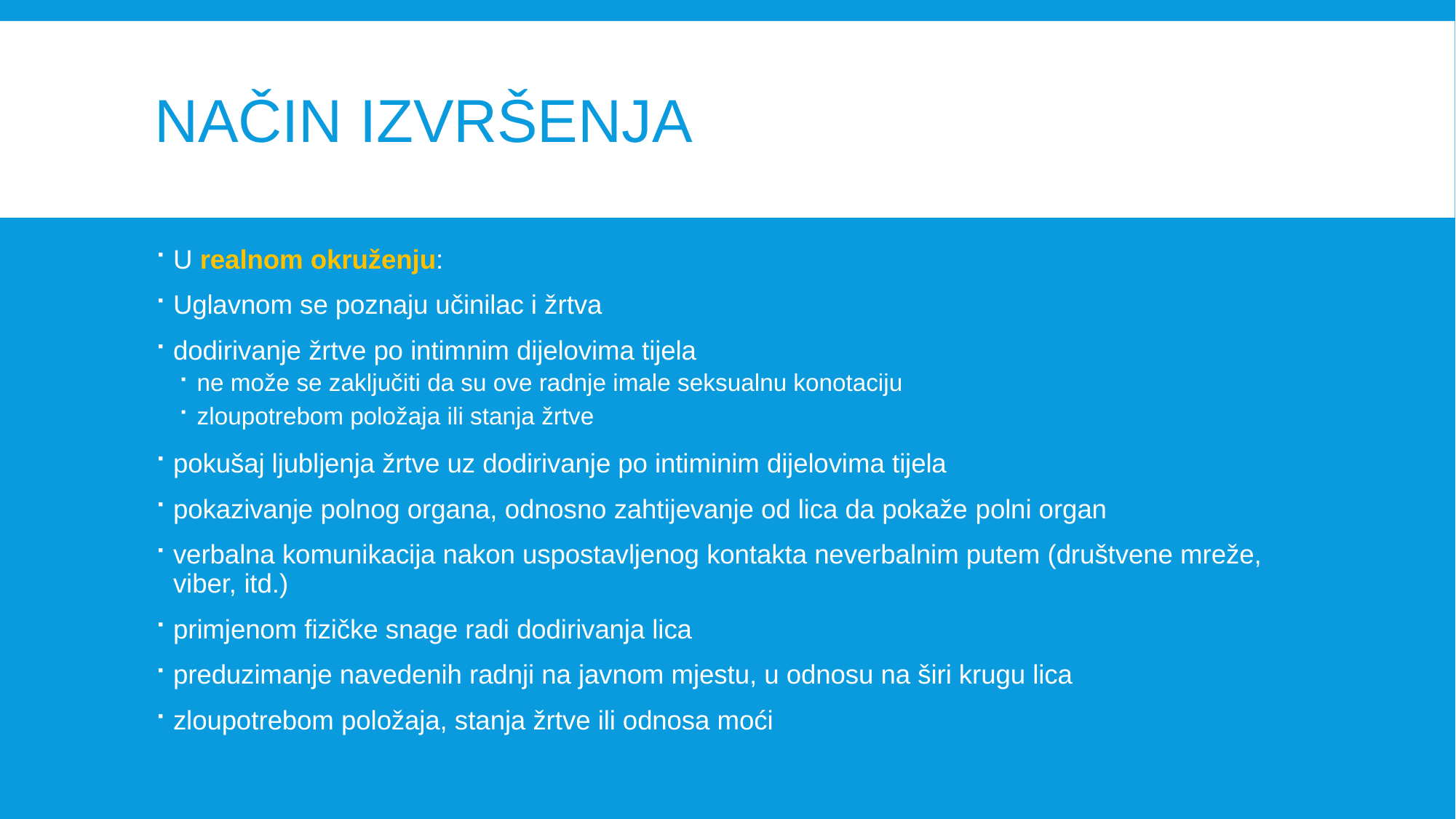

# način izvršenja
U realnom okruženju:
Uglavnom se poznaju učinilac i žrtva
dodirivanje žrtve po intimnim dijelovima tijela
ne može se zaključiti da su ove radnje imale seksualnu konotaciju
zloupotrebom položaja ili stanja žrtve
pokušaj ljubljenja žrtve uz dodirivanje po intiminim dijelovima tijela
pokazivanje polnog organa, odnosno zahtijevanje od lica da pokaže polni organ
verbalna komunikacija nakon uspostavljenog kontakta neverbalnim putem (društvene mreže, viber, itd.)
primjenom fizičke snage radi dodirivanja lica
preduzimanje navedenih radnji na javnom mjestu, u odnosu na širi krugu lica
zloupotrebom položaja, stanja žrtve ili odnosa moći